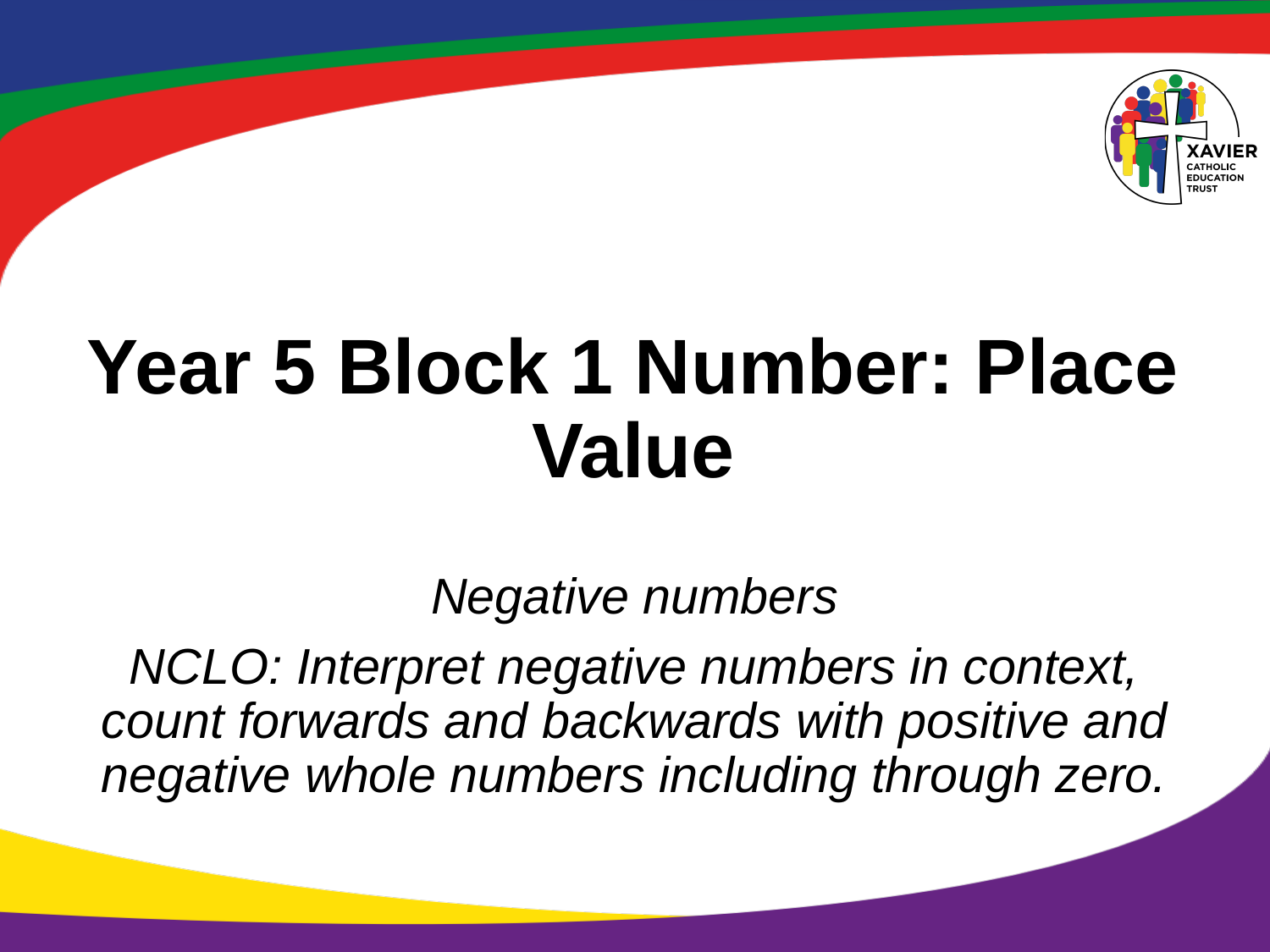

# Year 5 Block 1 Number: Place Value
Negative numbers
NCLO: Interpret negative numbers in context, count forwards and backwards with positive and negative whole numbers including through zero.